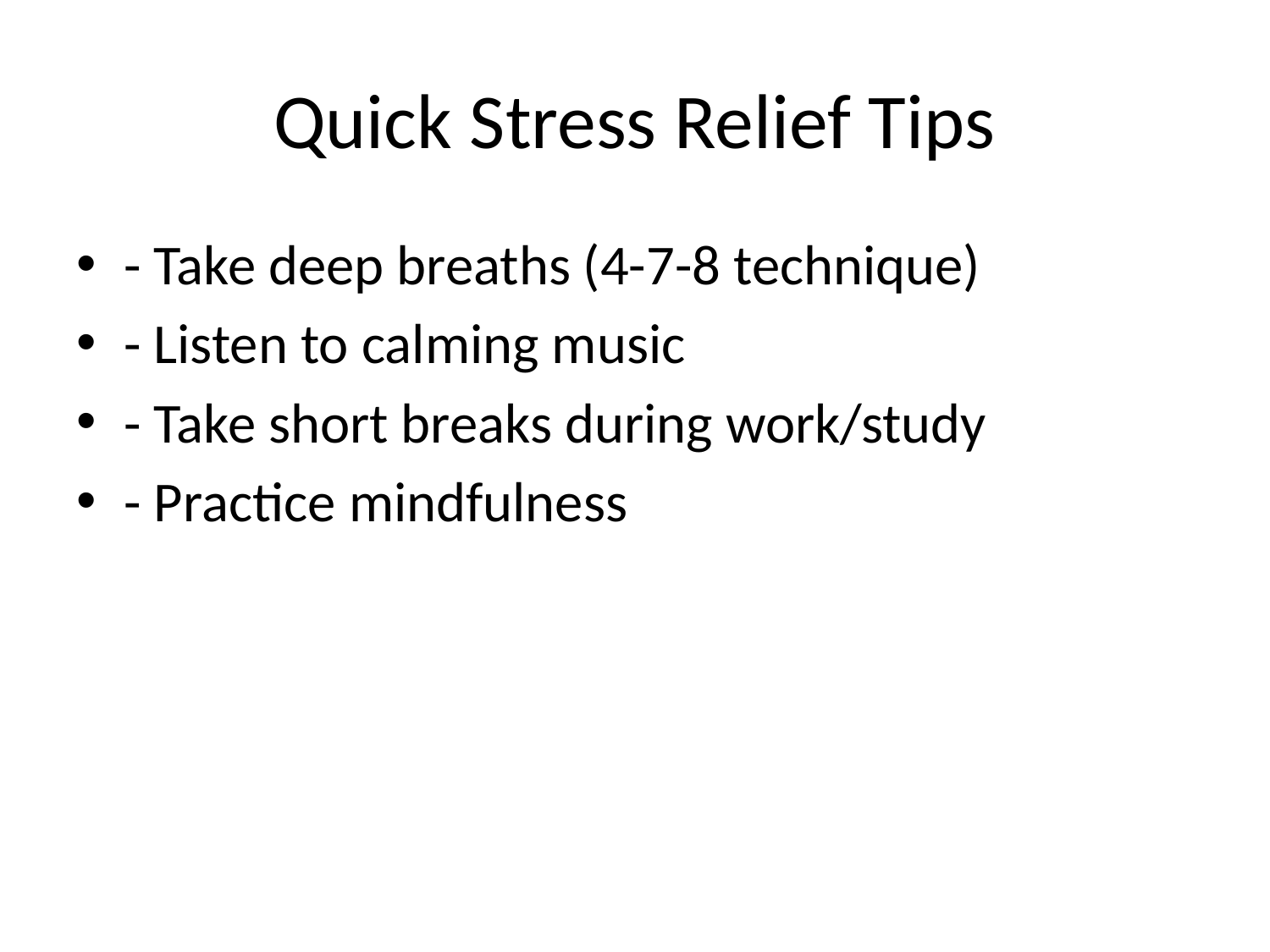

# Quick Stress Relief Tips
- Take deep breaths (4-7-8 technique)
- Listen to calming music
- Take short breaks during work/study
- Practice mindfulness